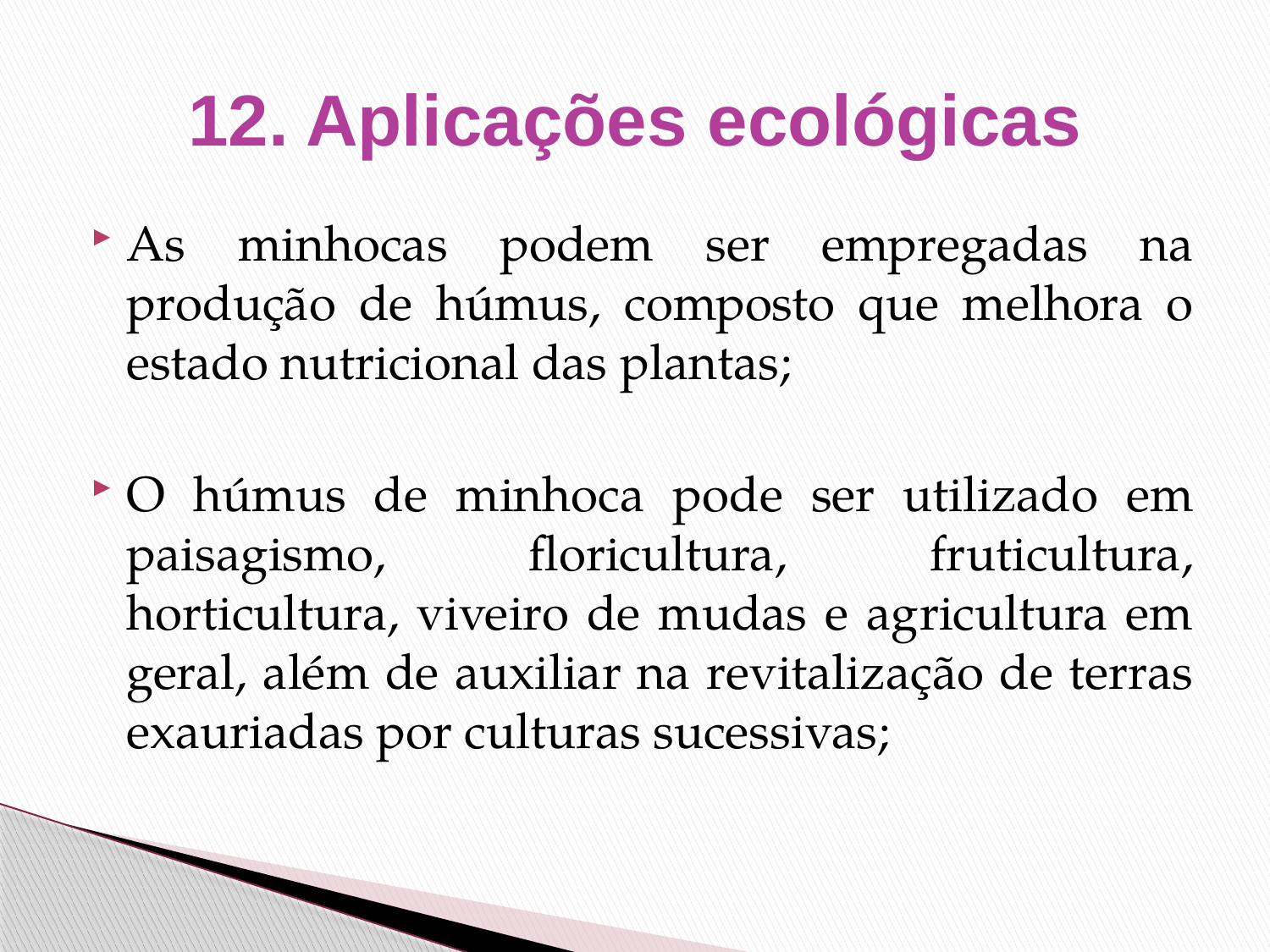

# 12. Aplicações ecológicas
As minhocas podem ser empregadas na produção de húmus, composto que melhora o estado nutricional das plantas;

O húmus de minhoca pode ser utilizado em paisagismo, floricultura, fruticultura, horticultura, viveiro de mudas e agricultura em geral, além de auxiliar na revitalização de terras exauriadas por culturas sucessivas;